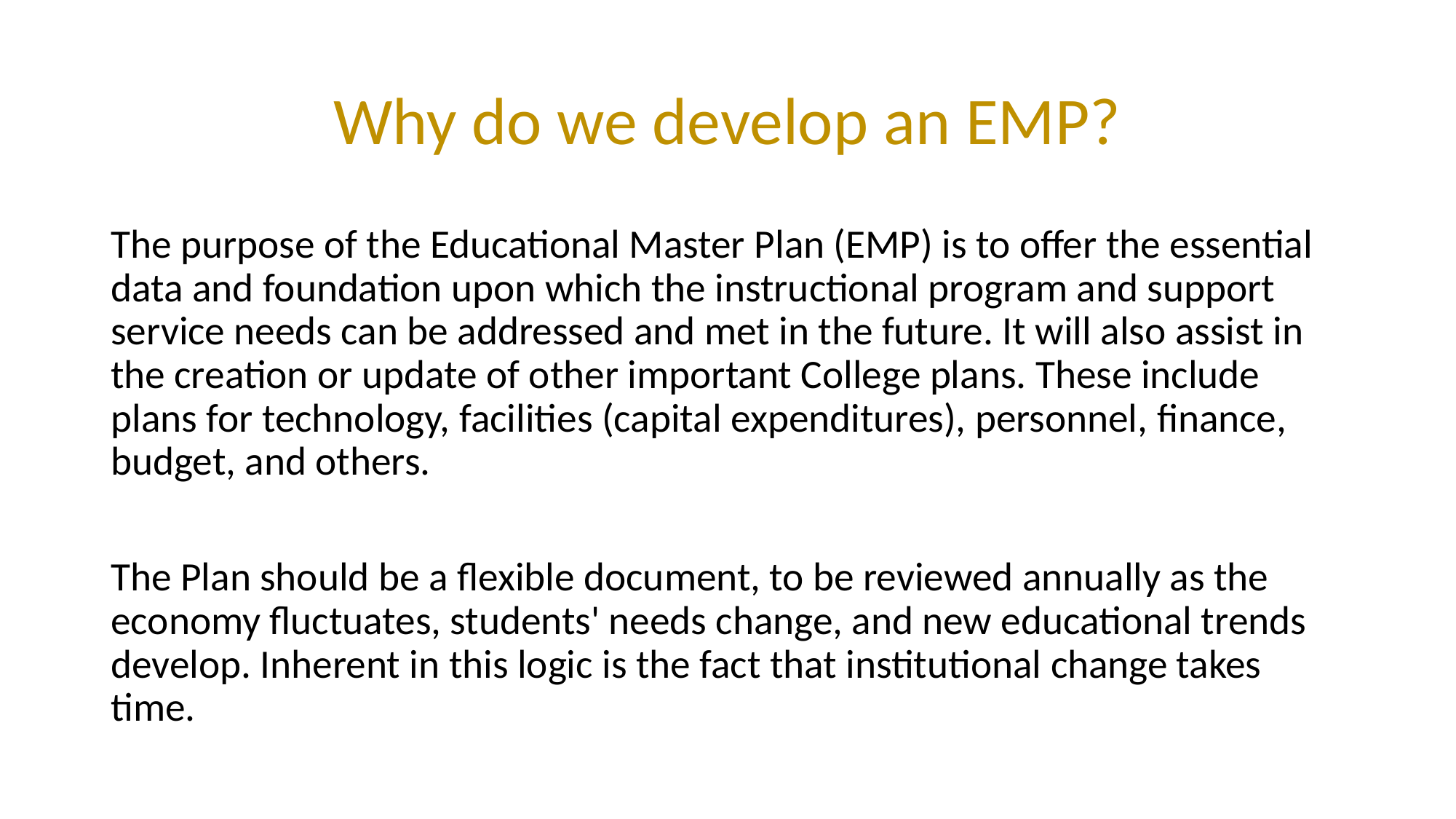

# Why do we develop an EMP?
The purpose of the Educational Master Plan (EMP) is to offer the essential data and foundation upon which the instructional program and support service needs can be addressed and met in the future. It will also assist in the creation or update of other important College plans. These include plans for technology, facilities (capital expenditures), personnel, finance, budget, and others.

The Plan should be a flexible document, to be reviewed annually as the economy fluctuates, students' needs change, and new educational trends develop. Inherent in this logic is the fact that institutional change takes time.